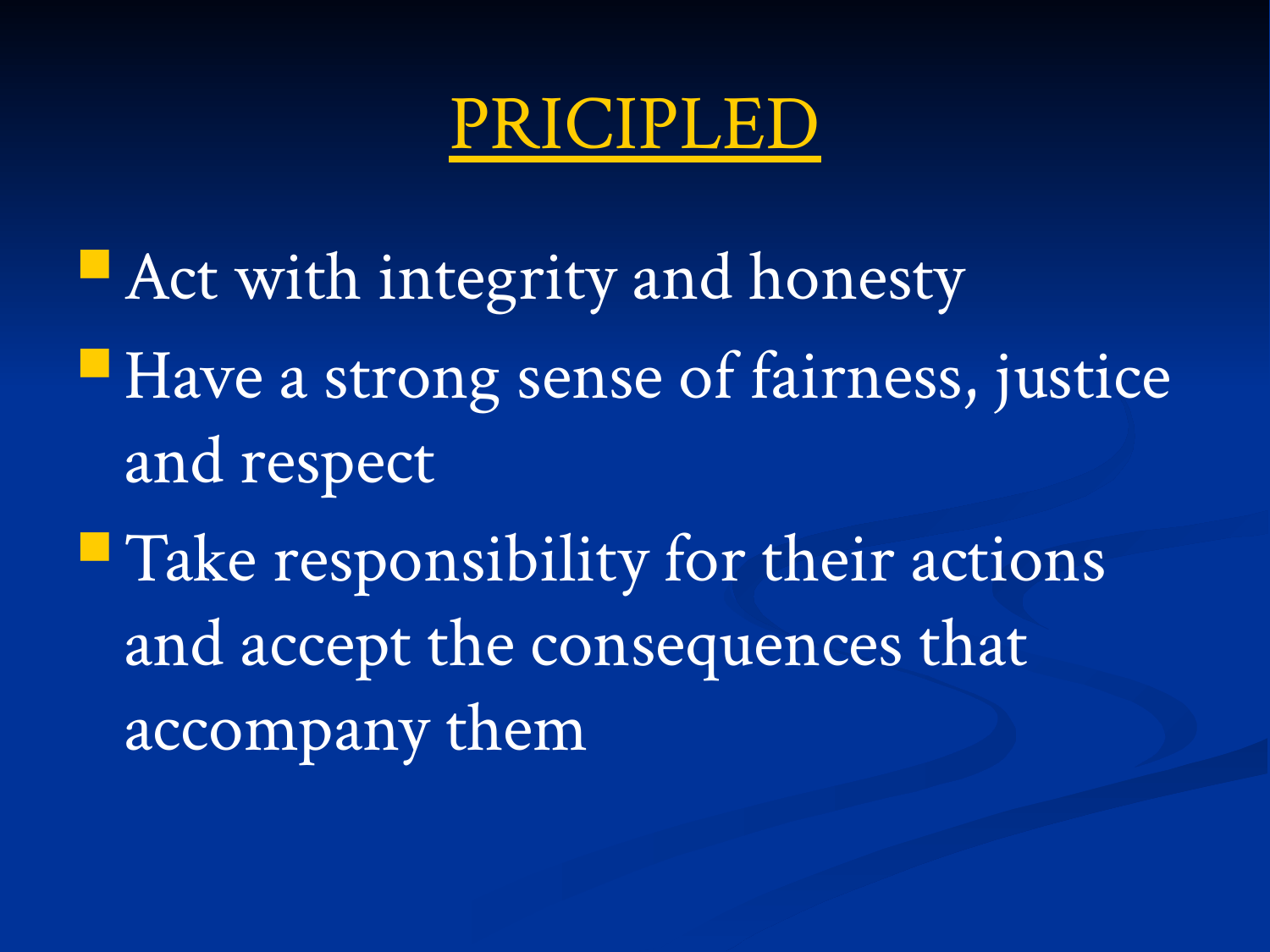

# PRICIPLED
Act with integrity and honesty
Have a strong sense of fairness, justice and respect
Take responsibility for their actions and accept the consequences that accompany them